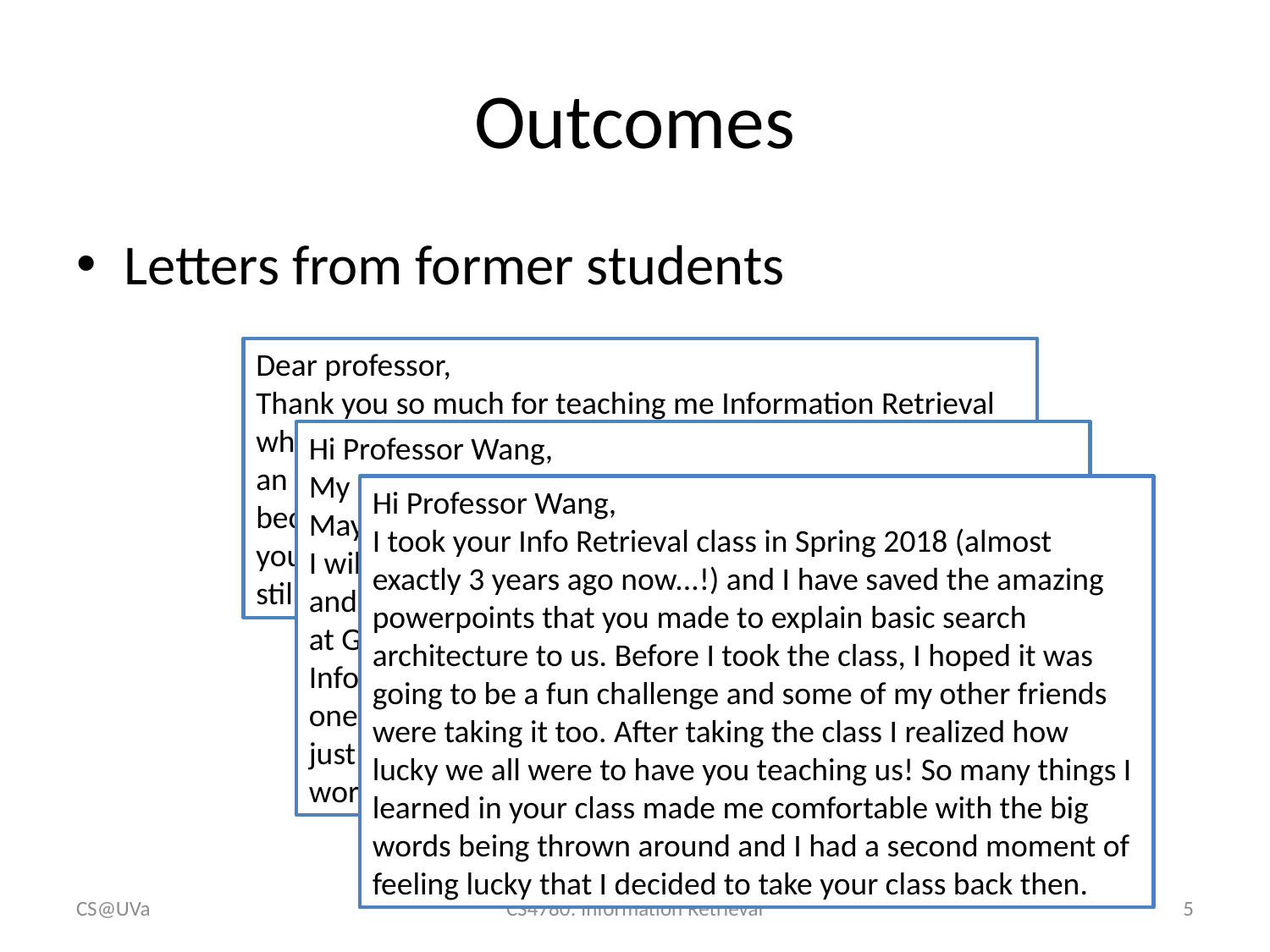

# Outcomes
Letters from former students
Dear professor,
Thank you so much for teaching me Information Retrieval where I have benefitted the most this semester. I have got an internship position in Walmart Labs search team all because of the knowledge I leant from your class. Although you are strict on the grade, but after all I think it’s fair and still encourage me to learn better on IR.
Hi Professor Wang,
My name is XXX Zhang, and I just graduated from UVA in May.
I will start working full-time at Google starting next Monday and I just got my team assignment today. I will be working at Google‘s search ranking team. I still remembered the Information Retrieval class I took with you. That still remain one of my favorite CS classes at UVA! I'm sending this email just to let you know that you have a former student working on search engines.
Hi Professor Wang,
I took your Info Retrieval class in Spring 2018 (almost exactly 3 years ago now...!) and I have saved the amazing powerpoints that you made to explain basic search architecture to us. Before I took the class, I hoped it was going to be a fun challenge and some of my other friends were taking it too. After taking the class I realized how lucky we all were to have you teaching us! So many things I learned in your class made me comfortable with the big words being thrown around and I had a second moment of feeling lucky that I decided to take your class back then.
CS@UVa
CS4780: Information Retrieval
5